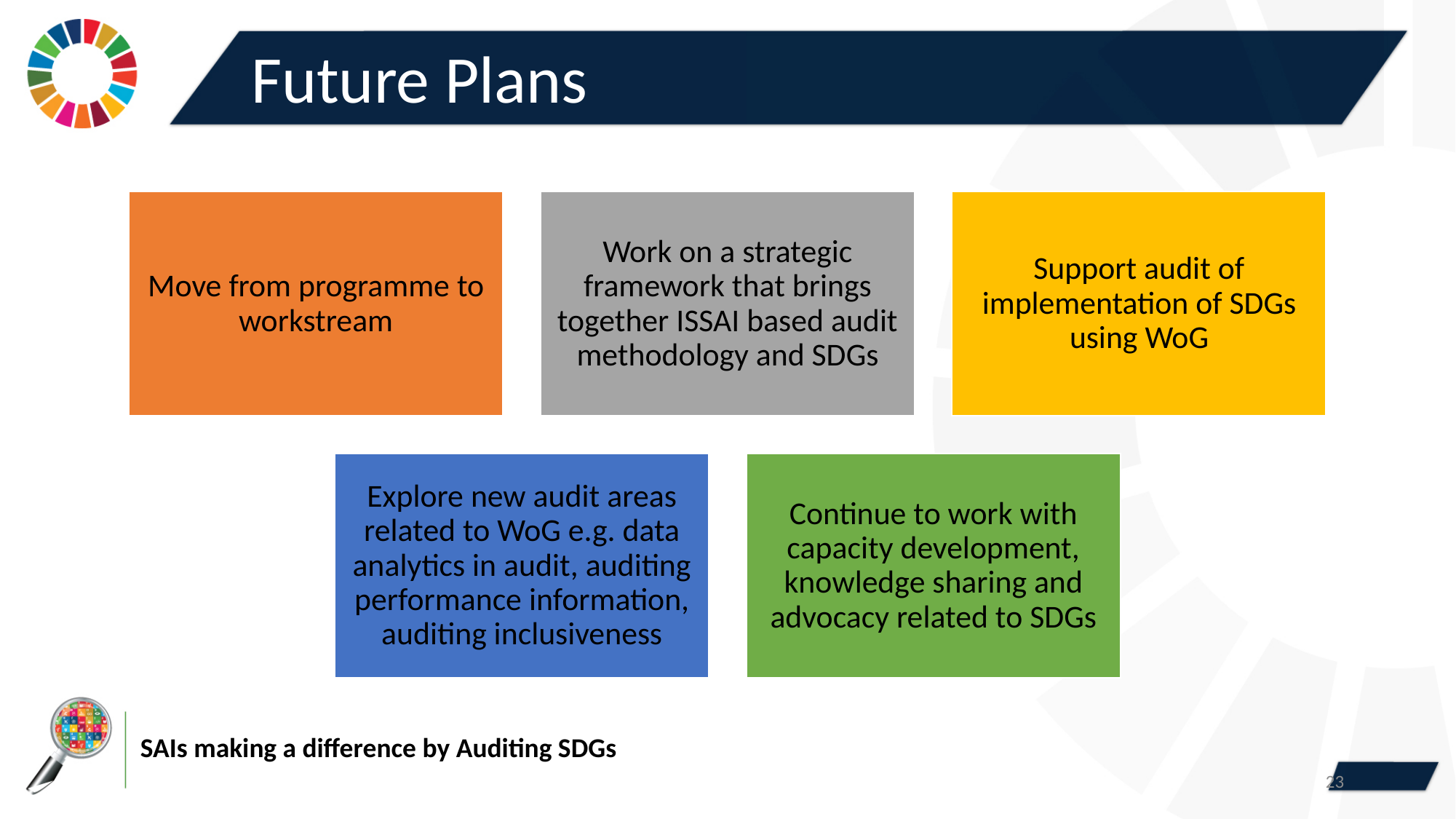

# Future Plans
Move from programme to workstream
Work on a strategic framework that brings together ISSAI based audit methodology and SDGs
Support audit of implementation of SDGs using WoG
Explore new audit areas related to WoG e.g. data analytics in audit, auditing performance information, auditing inclusiveness
Continue to work with capacity development, knowledge sharing and advocacy related to SDGs
23